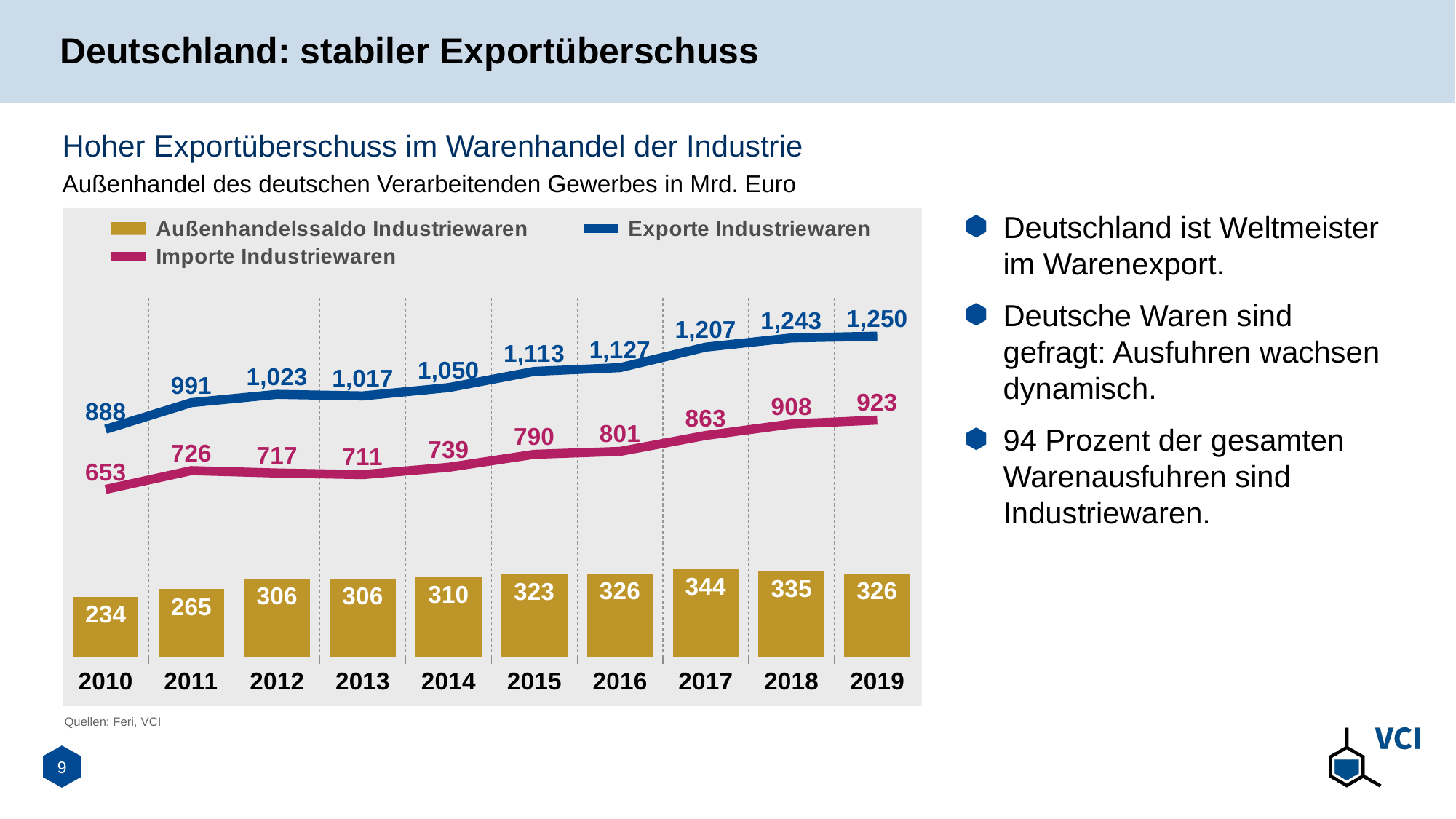

# Deutschland: stabiler Exportüberschuss
Hoher Exportüberschuss im Warenhandel der Industrie

Außenhandel des deutschen Verarbeitenden Gewerbes in Mrd. Euro

Deutschland ist Weltmeister im Warenexport.
Deutsche Waren sind gefragt: Ausfuhren wachsen dynamisch.
94 Prozent der gesamten Warenausfuhren sind Industriewaren.

### Chart

| Category |  Außenhandelssaldo Industriewaren |  Exporte Industriewaren |  Importe Industriewaren |
|---|---|---|---|
| 2010 | 234.33490399999994 | 887.644411 | 653.309507 |
| 2011 | 264.681199 | 991.053177 | 726.371978 |
| 2012 | 306.27762300000006 | 1023.278346 | 717.000723 |
| 2013 | 306.376677 | 1017.322248 | 710.945571 |
| 2014 | 310.31152199999997 | 1049.665984 | 739.354462 |
| 2015 | 322.68337799999995 | 1112.669803 | 789.986425 |
| 2016 | 325.97476600000005 | 1127.409797 | 801.435031 |
| 2017 | 343.7722429999999 | 1207.130847 | 863.358604 |
| 2018 | 334.99217799999997 | 1243.063093 | 908.070915 |
| 2019 | 326.32067000000006 | 1249.666557 | 923.345887 |
Quellen: Feri, VCI

9